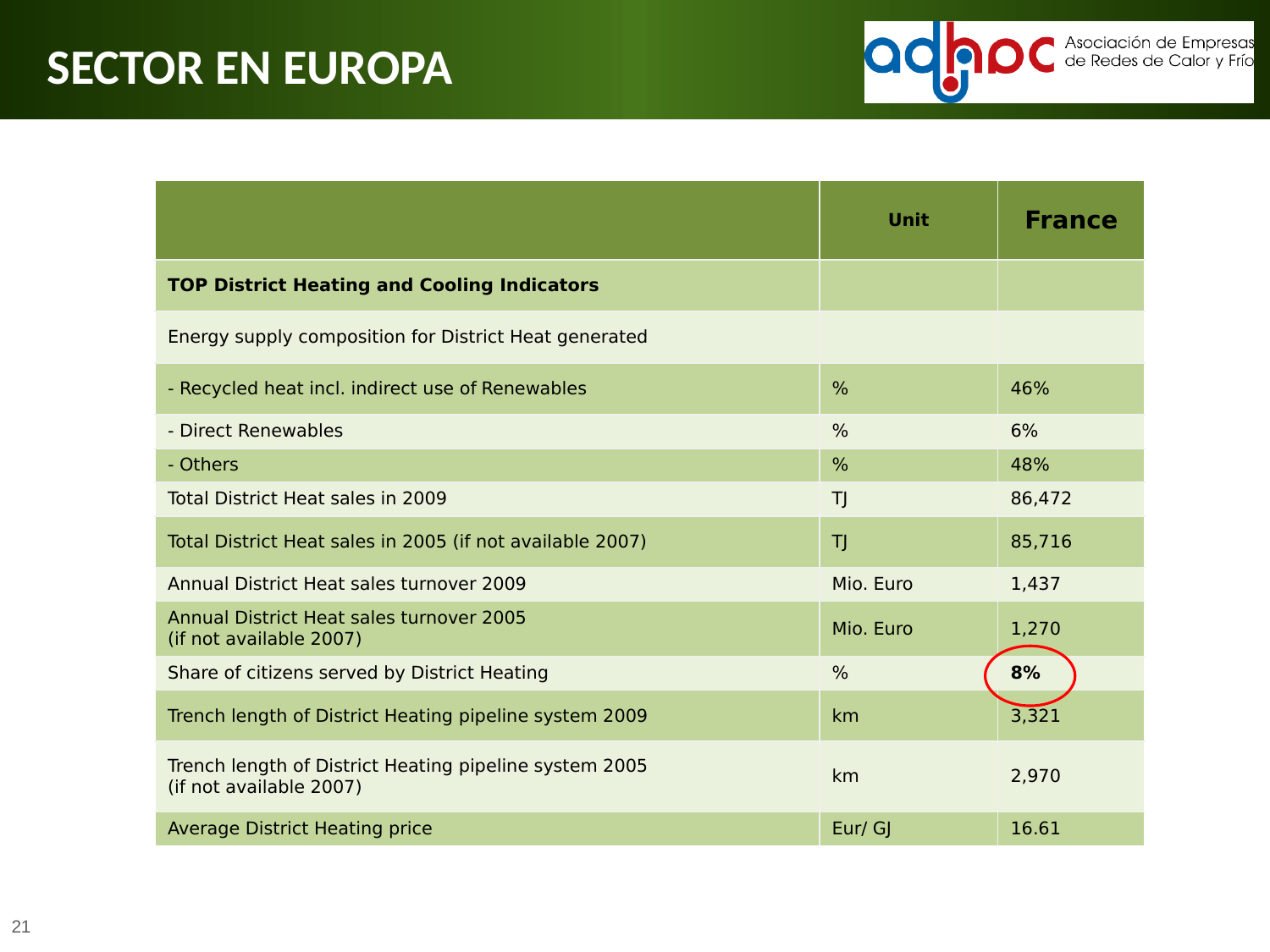

SECTOR EN EUROPA

|  | Unit | France |
| --- | --- | --- |
| TOP District Heating and Cooling Indicators |  |  |
| Energy supply composition for District Heat generated |  |  |
| - Recycled heat incl. indirect use of Renewables | % | 46% |
| - Direct Renewables | % | 6% |
| - Others | % | 48% |
| Total District Heat sales in 2009 | TJ | 86,472 |
| Total District Heat sales in 2005 (if not available 2007) | TJ | 85,716 |
| Annual District Heat sales turnover 2009 | Mio. Euro | 1,437 |
| Annual District Heat sales turnover 2005 (if not available 2007) | Mio. Euro | 1,270 |
| Share of citizens served by District Heating | % | 8% |
| Trench length of District Heating pipeline system 2009 | km | 3,321 |
| Trench length of District Heating pipeline system 2005 (if not available 2007) | km | 2,970 |
| Average District Heating price | Eur/ GJ | 16.61 |

21